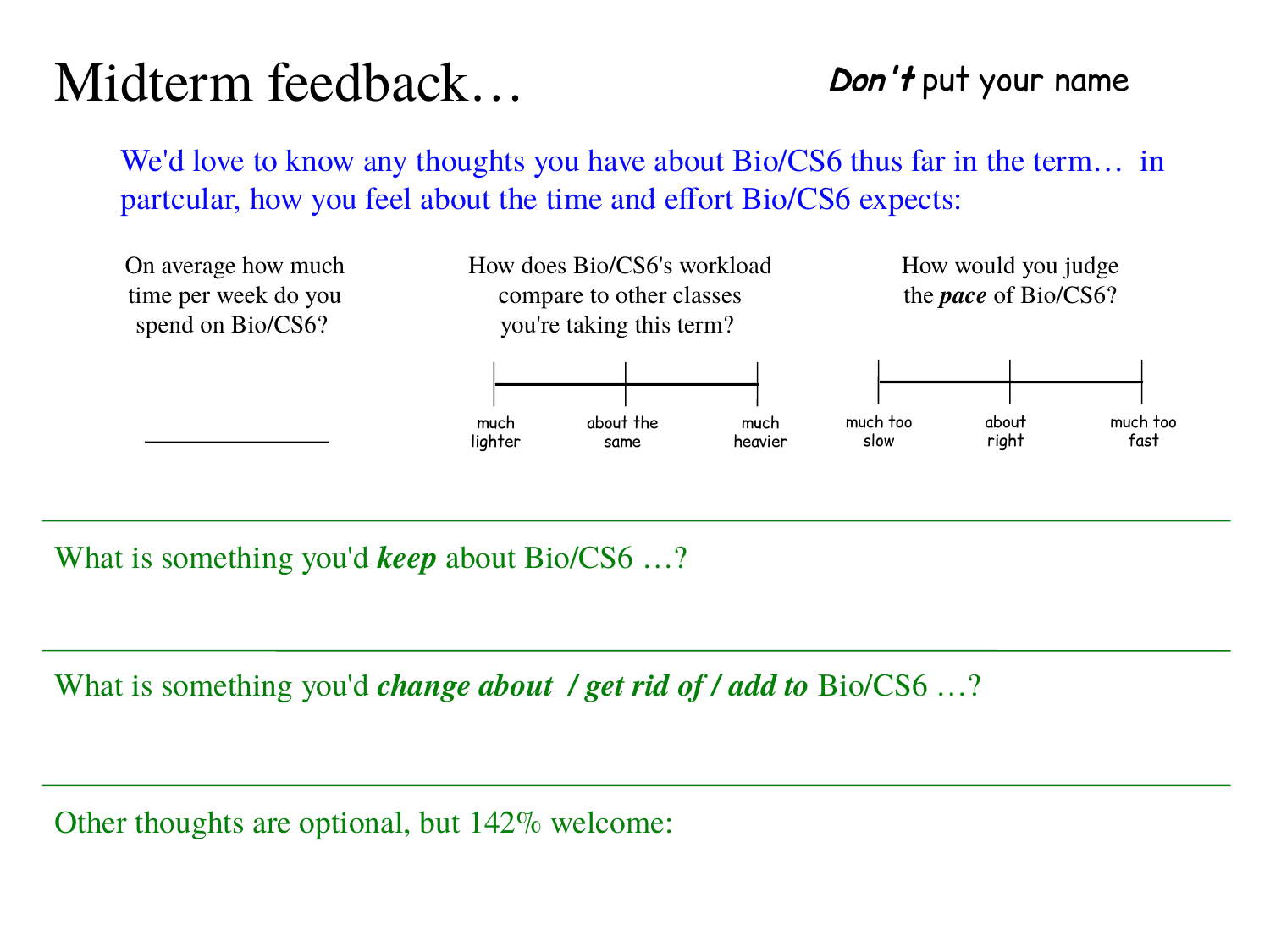

Midterm feedback…
Don't put your name
We'd love to know any thoughts you have about Bio/CS6 thus far in the term…  in partcular, how you feel about the time and effort Bio/CS6 expects:
On average how much time per week do you spend on Bio/CS6?
How does Bio/CS6's workload compare to other classes you're taking this term?
How would you judge the pace of Bio/CS6?

much too slow
about right
much too fast
much lighter
about the same
much heavier

What is something you'd keep about Bio/CS6 …?

What is something you'd change about  / get rid of / add to Bio/CS6 …?

Other thoughts are optional, but 142% welcome: